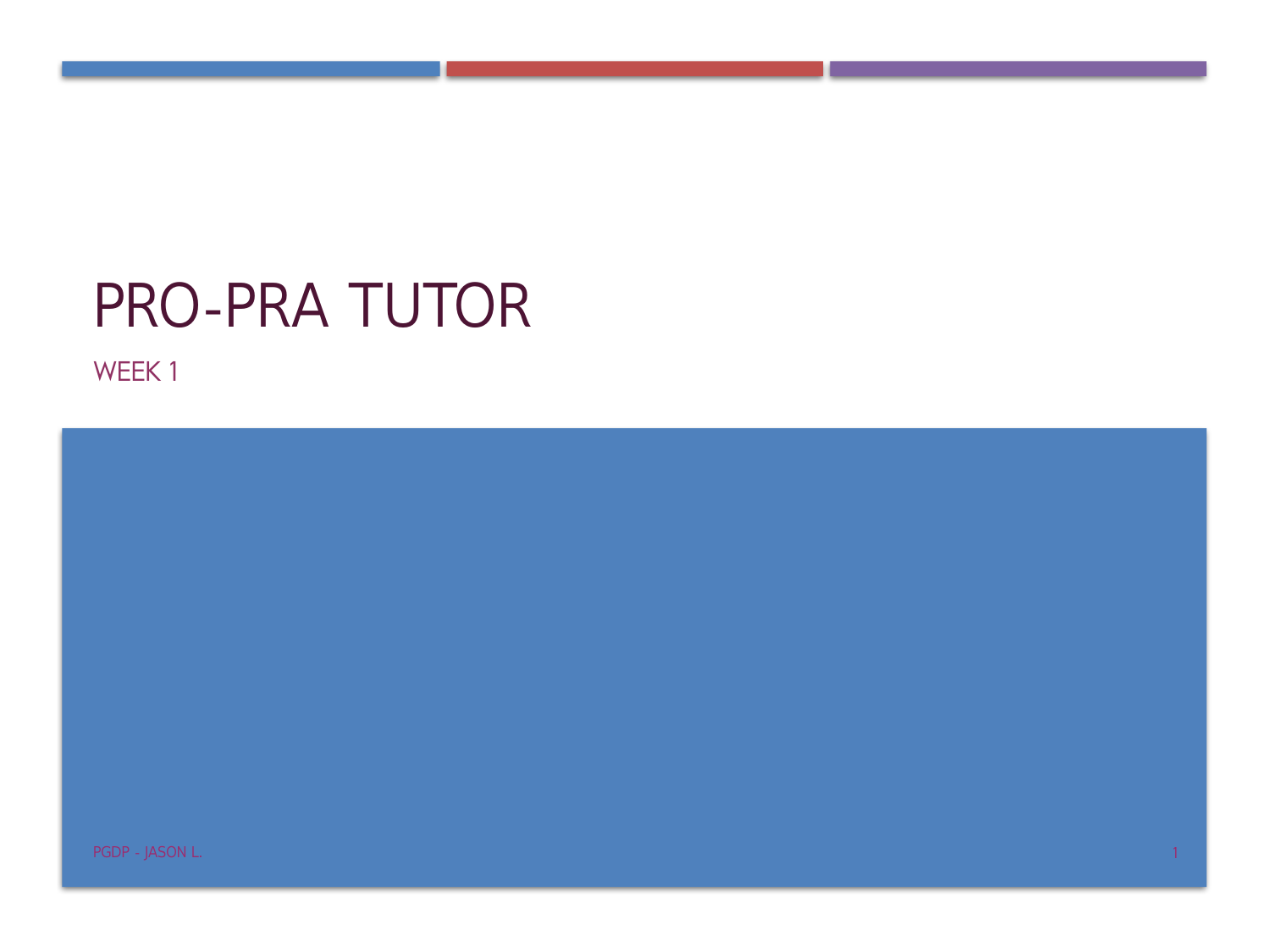

Pro-pRA Tutor
Week 1
PGDP - Jason L.
1